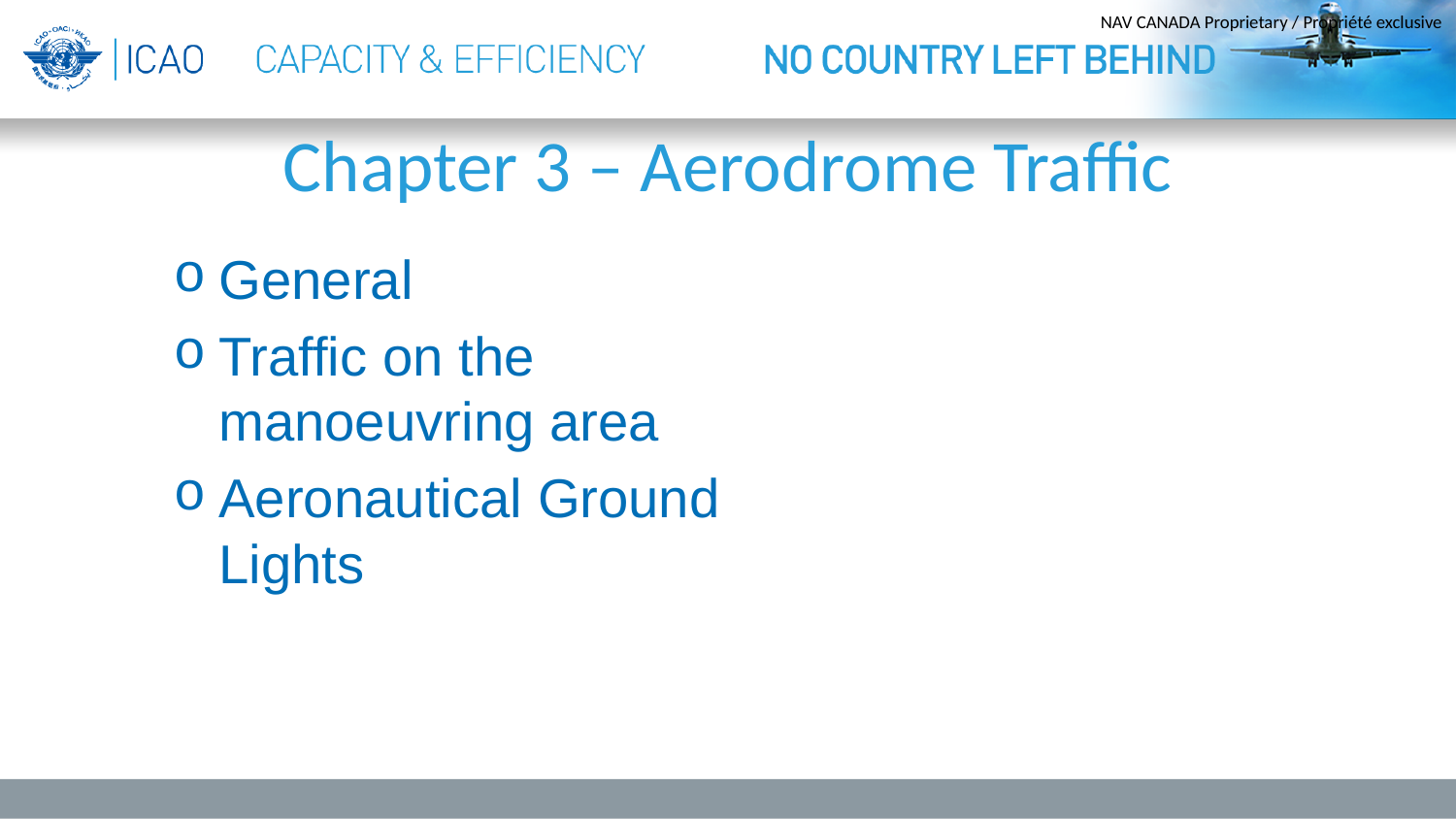

# Chapter 3 – Aerodrome Traffic
General
Traffic on the manoeuvring area
Aeronautical Ground Lights